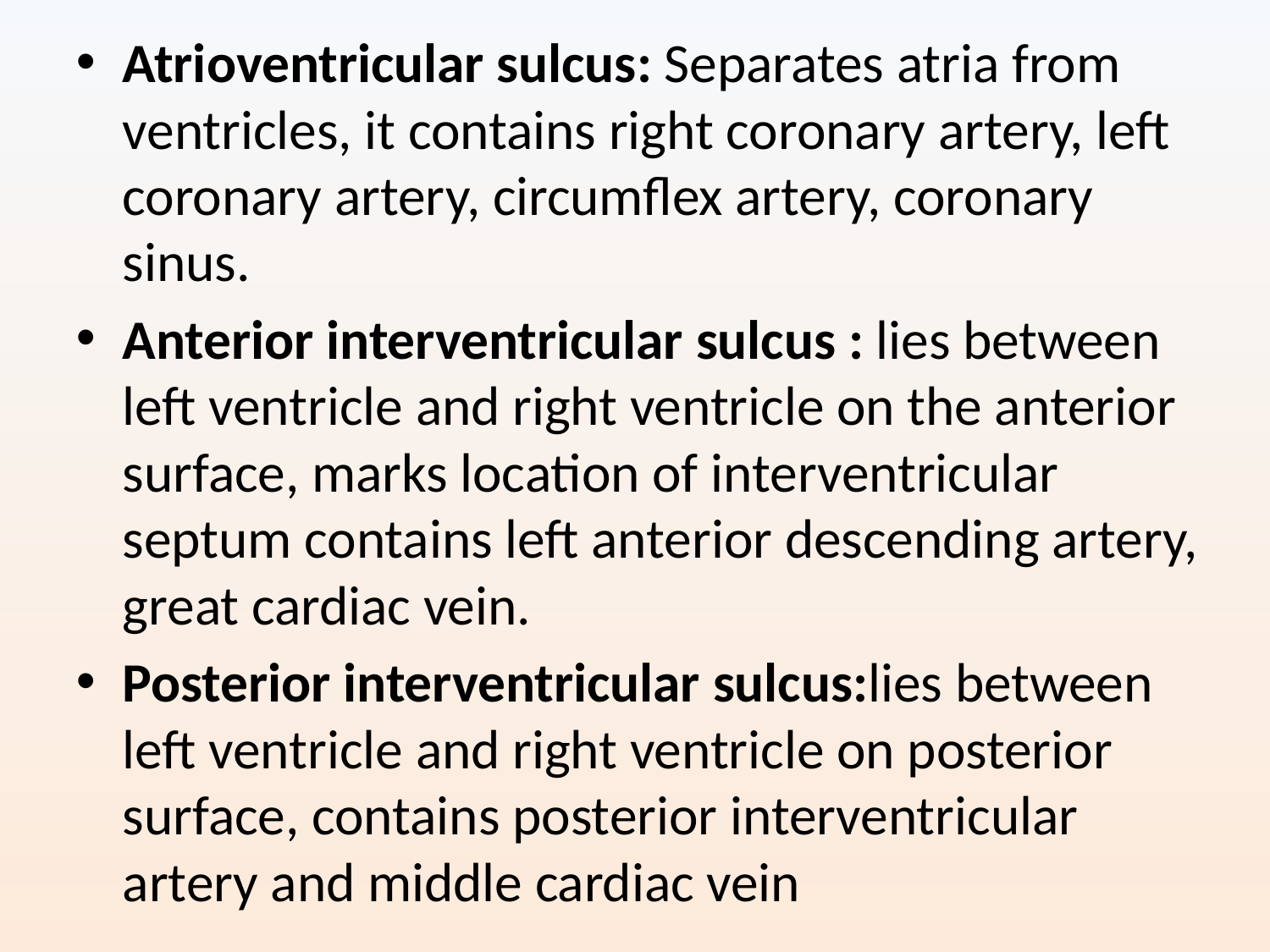

# Atrioventricular sulcus: Separates atria from ventricles, it contains right coronary artery, left coronary artery, circumflex artery, coronary sinus.
Anterior interventricular sulcus : lies between left ventricle and right ventricle on the anterior surface, marks location of interventricular septum contains left anterior descending artery, great cardiac vein.
Posterior interventricular sulcus:lies between left ventricle and right ventricle on posterior surface, contains posterior interventricular artery and middle cardiac vein